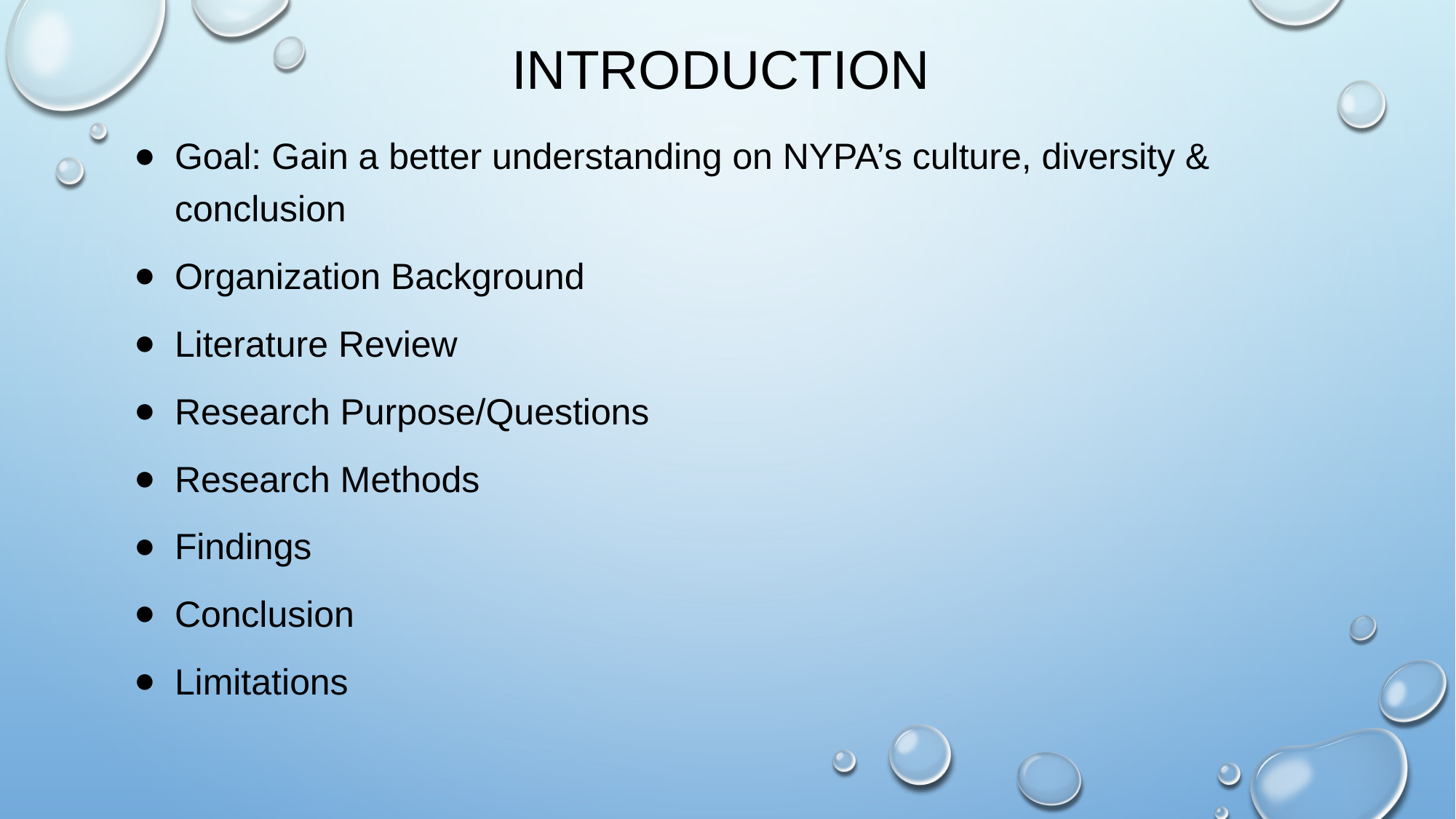

INTRODUCTION
Goal: Gain a better understanding on NYPA’s culture, diversity & conclusion
Organization Background
Literature Review
Research Purpose/Questions
Research Methods
Findings
Conclusion
Limitations